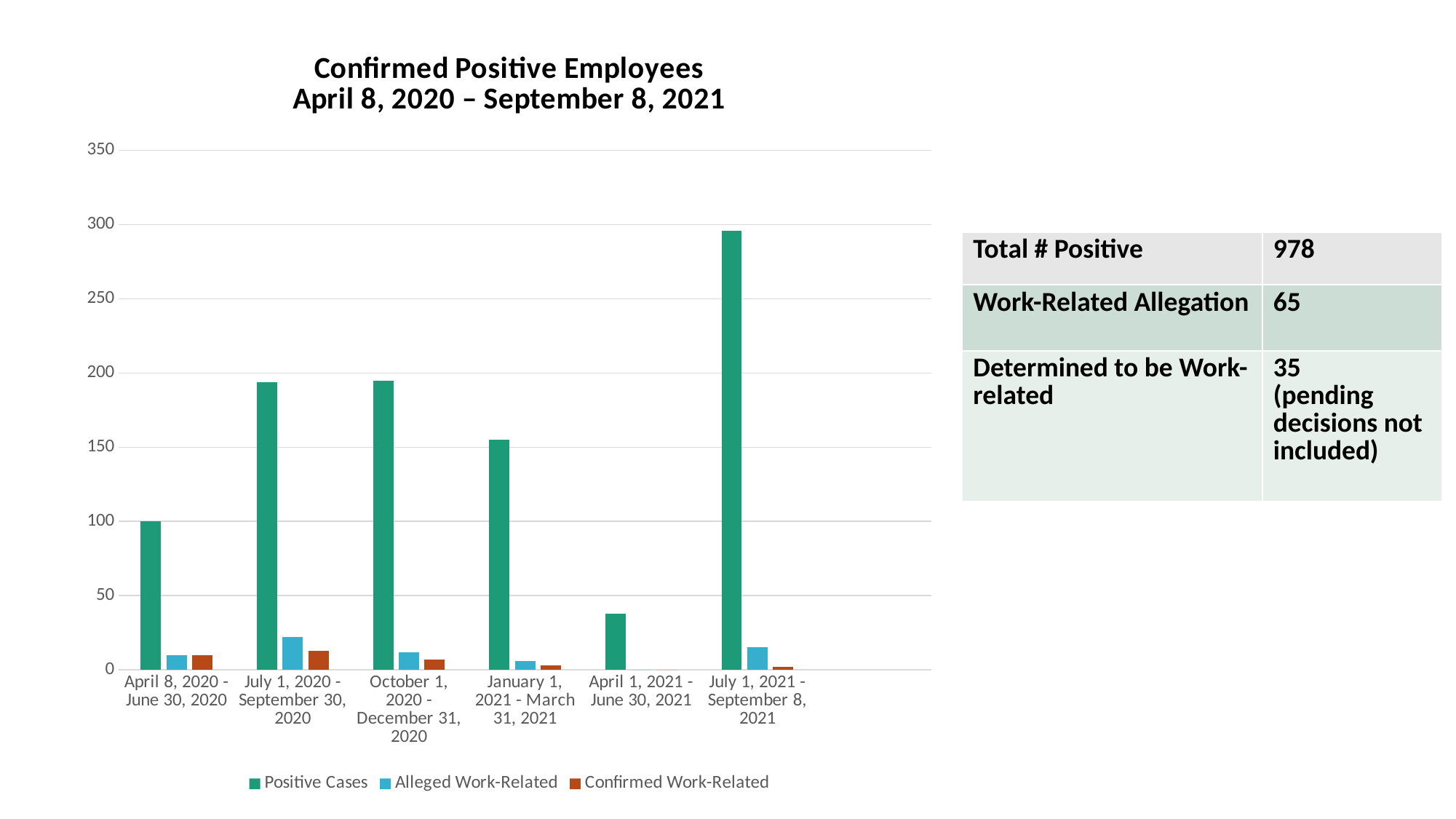

### Chart: Confirmed Positive Employees
April 8, 2020 – September 8, 2021

| Category | Positive Cases | Alleged Work-Related | Confirmed Work-Related |
|---|---|---|---|
| April 8, 2020 - June 30, 2020 | 100.0 | 10.0 | 10.0 |
| July 1, 2020 - September 30, 2020 | 194.0 | 22.0 | 13.0 |
| October 1, 2020 - December 31, 2020 | 195.0 | 12.0 | 7.0 |
| January 1, 2021 - March 31, 2021 | 155.0 | 6.0 | 3.0 |
| April 1, 2021 - June 30, 2021 | 38.0 | 0.0 | 0.0 |
| July 1, 2021 - September 8, 2021 | 296.0 | 15.0 | 2.0 |
| Total # Positive | 978 |
| --- | --- |
| Work-Related Allegation | 65 |
| Determined to be Work-related | 35 (pending decisions not included) |